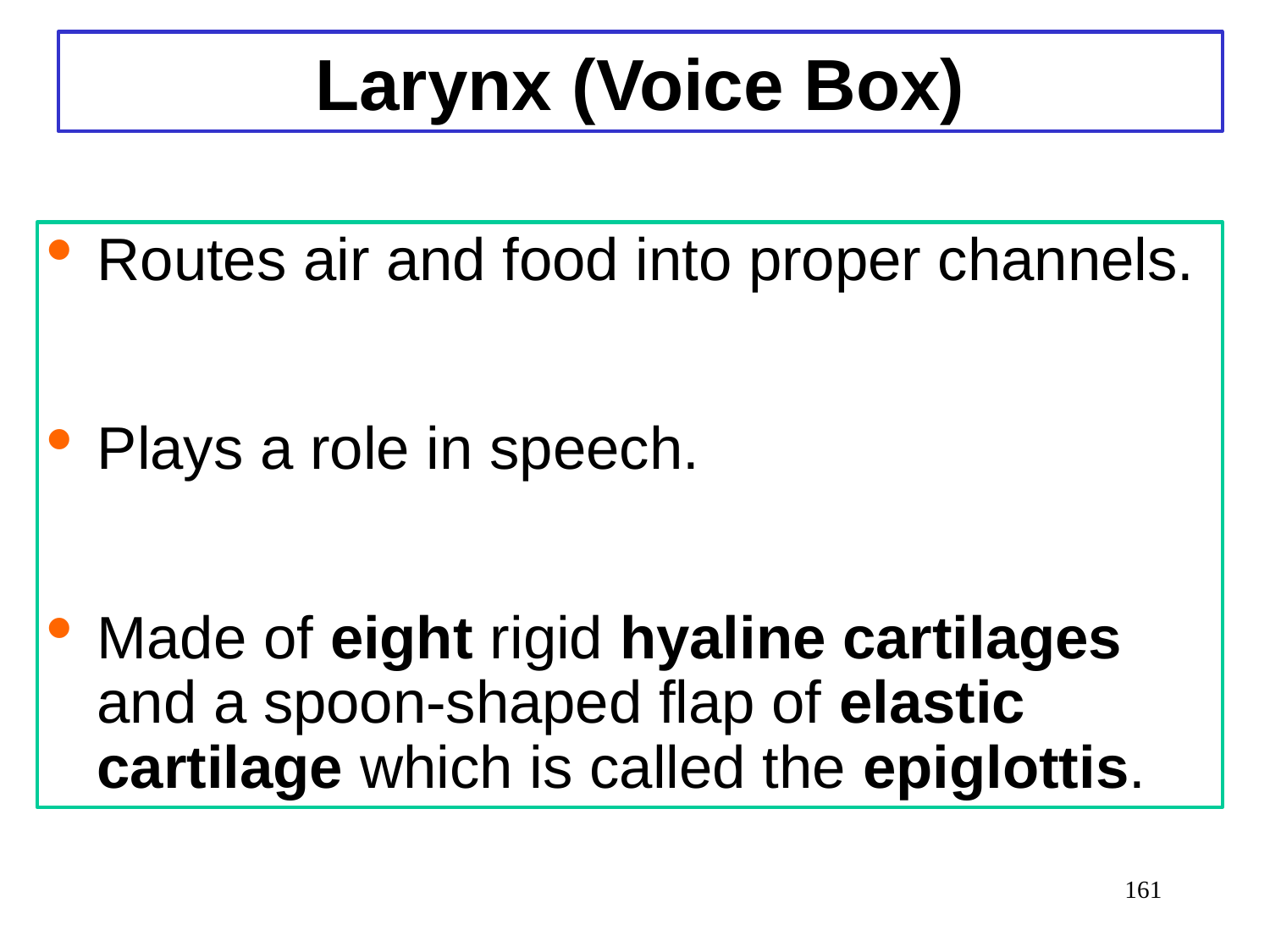

Larynx (Voice Box)
Routes air and food into proper channels.

Plays a role in speech.

Made of eight rigid hyaline cartilages and a spoon-shaped flap of elastic cartilage which is called the epiglottis.
161